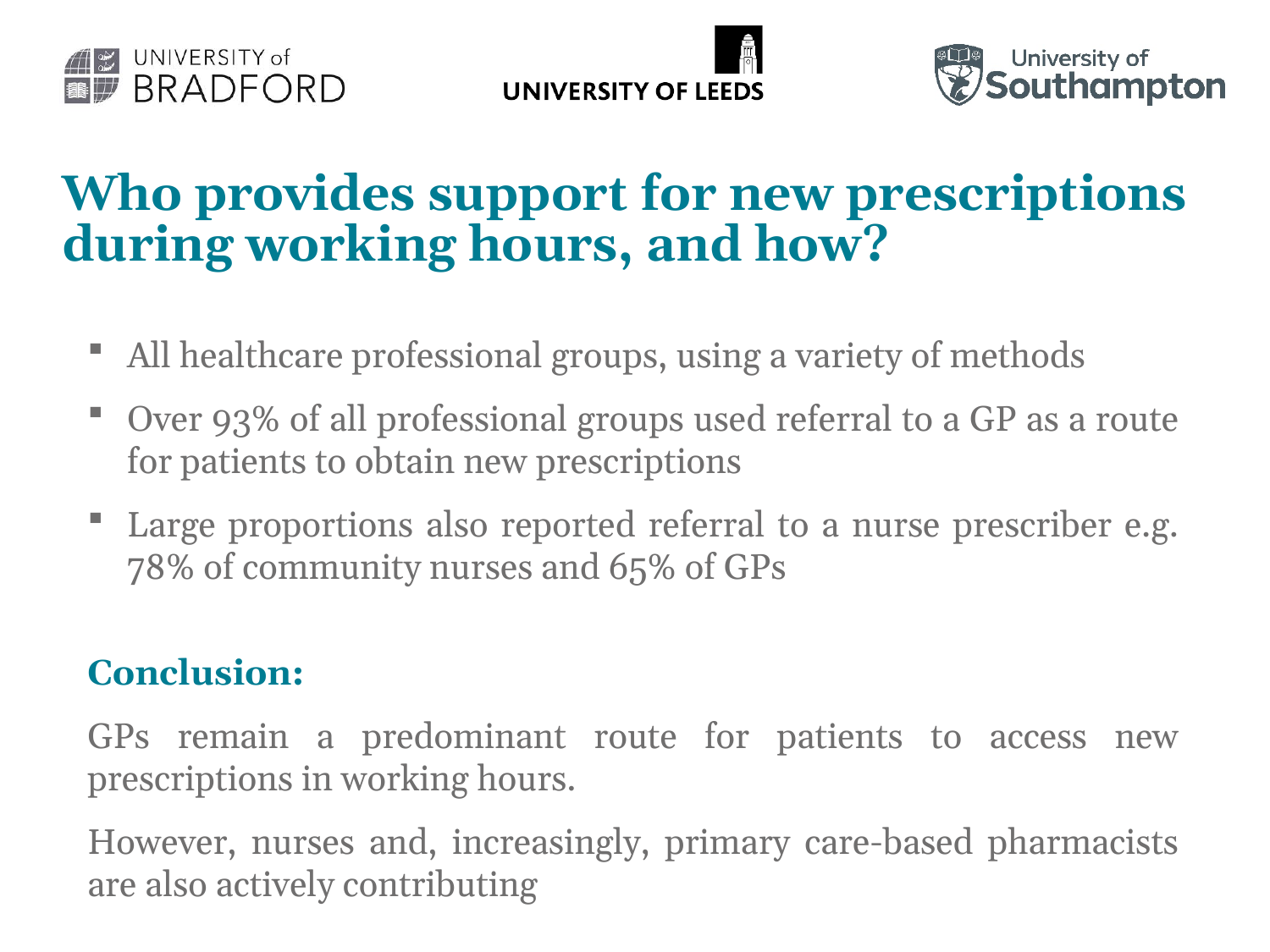

# Who provides support for new prescriptions during working hours, and how?

All healthcare professional groups, using a variety of methods
Over 93% of all professional groups used referral to a GP as a route for patients to obtain new prescriptions
Large proportions also reported referral to a nurse prescriber e.g. 78% of community nurses and 65% of GPs

Conclusion:
GPs remain a predominant route for patients to access new prescriptions in working hours.
However, nurses and, increasingly, primary care-based pharmacists are also actively contributing